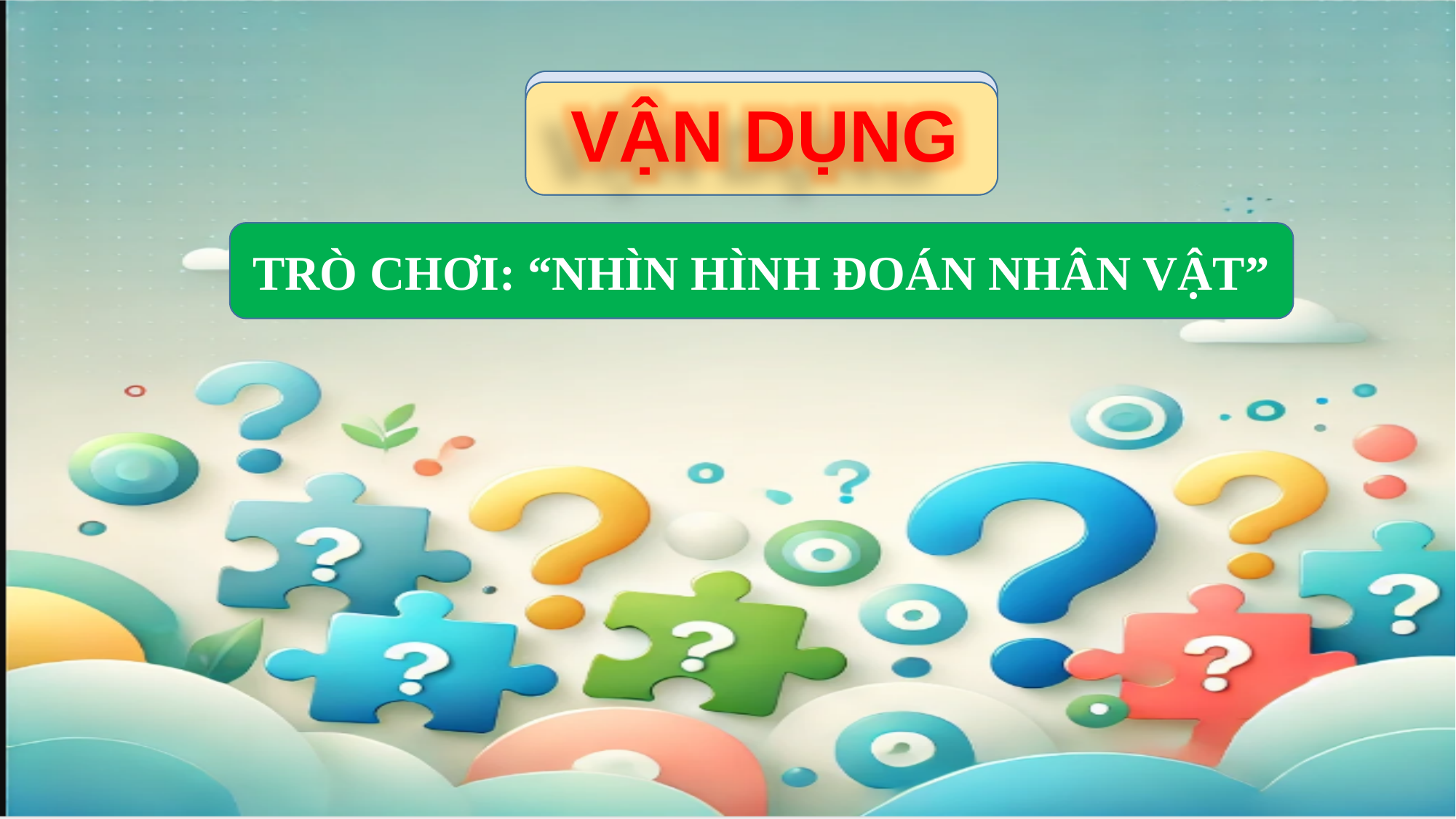

VẬN DỤNG
TRÒ CHƠI: “NHÌN HÌNH ĐOÁN NHÂN VẬT”